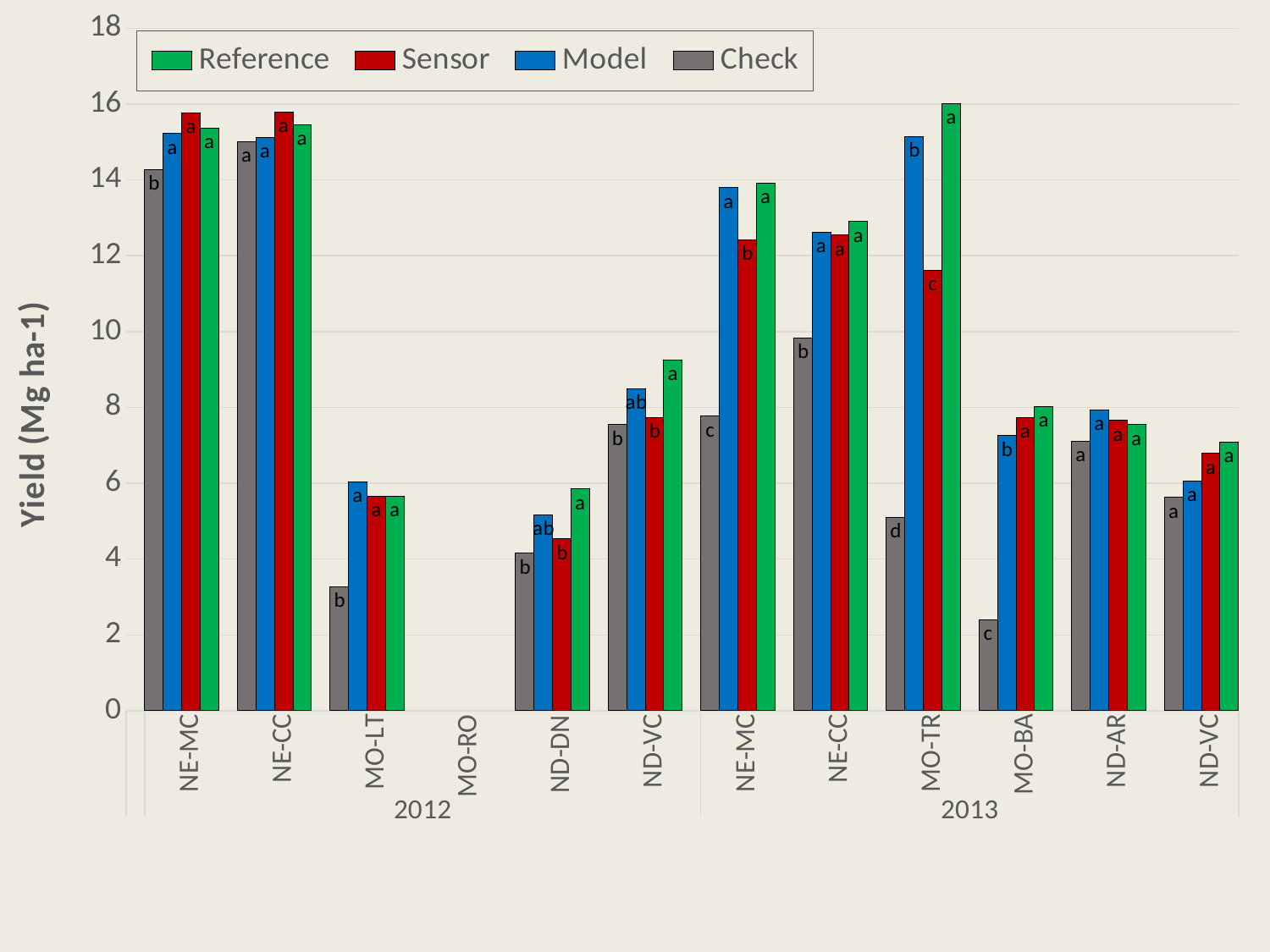

### Chart

| Category | Check | Model | Sensor | Reference | AA47:J88 Check |
|---|---|---|---|---|---|
|  | None | None | None | None | None |
|  | 14.271698113207545 | None | None | None | None |
|  | None | 15.220754716981132 | None | None | None |
| NE-MC | None | None | 15.765408805031445 | None | None |
|  | None | None | None | 15.366666666666667 | None |
|  | None | None | None | None | None |
|  | 15.01069182389937 | None | None | None | None |
|  | None | 15.123899371069182 | None | None | None |
| NE-CC | None | None | 15.781132075471698 | None | None |
|  | None | None | None | 15.457861635220125 | None |
|  | None | None | None | None | None |
|  | 3.2704402515723268 | None | None | None | None |
|  | None | 6.037735849056603 | None | None | None |
| MO-LT | None | None | 5.660377358490566 | None | None |
|  | None | None | None | 5.660377358490566 | None |
|  | None | None | None | None | None |
|  | None | None | None | None | None |
|  | None | None | None | None | None |
| MO-RO | None | None | None | None | None |
|  | None | None | None | None | None |
|  | None | None | None | None | None |
|  | 4.150943396226415 | None | None | None | None |
|  | None | 5.1572327044025155 | None | None | None |
| ND-DN | None | None | 4.528301886792453 | None | None |
|  | None | None | None | 5.849056603773585 | None |
|  | None | None | None | None | None |
|  | 7.547169811320755 | None | None | None | None |
|  | None | 8.49056603773585 | None | None | None |
| ND-VC | None | None | 7.735849056603773 | None | None |
|  | None | None | None | 9.245283018867925 | None |
|  | None | None | None | None | None |
|  | 7.764779874213836 | None | None | None | None |
|  | None | 13.79245283018868 | None | None | None |
| NE-MC | None | None | 12.415723270440251 | None | None |
|  | None | None | None | 13.920125786163522 | None |
|  | None | None | None | None | None |
|  | 9.835220125786163 | None | None | None | None |
|  | None | 12.620125786163522 | None | None | None |
| NE-CC | None | None | 12.538993710691823 | None | None |
|  | None | None | None | 12.90125786163522 | None |
|  | None | None | None | None | None |
|  | 5.1069182389937104 | None | None | None | None |
|  | None | 15.138364779874212 | None | None | None |
| MO-TR | None | None | 11.61006289308176 | None | None |
|  | None | None | None | 16.0062893081761 | None |
|  | None | None | None | None | None |
|  | 2.4050314465408804 | None | None | None | None |
|  | None | 7.2522012578616355 | None | None | None |
| MO-BA | None | None | 7.737106918238993 | None | None |
|  | None | None | None | 8.020754716981132 | None |
|  | None | None | None | None | None |
|  | 7.114465408805032 | None | None | None | None |
|  | None | 7.926415094339623 | None | None | None |
| ND-AR | None | None | 7.656603773584905 | None | None |
|  | None | None | None | 7.548427672955975 | None |
|  | None | None | None | None | None |
|  | 5.627163522012578 | None | None | None | None |
|  | None | 6.054584905660377 | None | None | None |
| ND-VC | None | None | 6.789308176100629 | None | None |
|   | None | None | None | 7.091823899371069 | None |